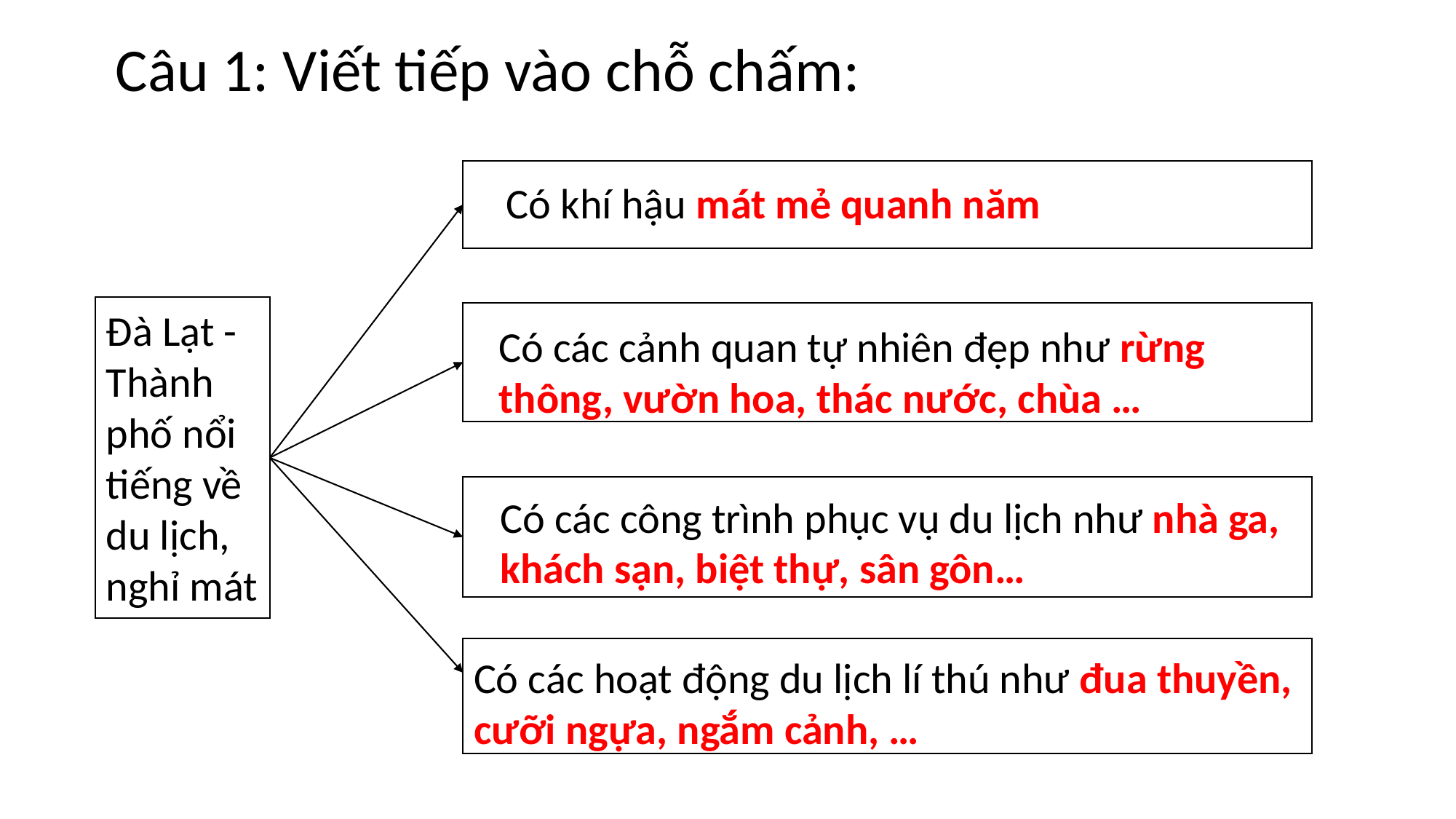

Câu 1: Viết tiếp vào chỗ chấm:

Có khí hậu mát mẻ quanh năm

Đà Lạt - Thành phố nổi tiếng về du lịch, nghỉ mát

Có các cảnh quan tự nhiên đẹp như rừng thông, vườn hoa, thác nước, chùa …

Có các công trình phục vụ du lịch như nhà ga, khách sạn, biệt thự, sân gôn…

Có các hoạt động du lịch lí thú như đua thuyền, cưỡi ngựa, ngắm cảnh, …